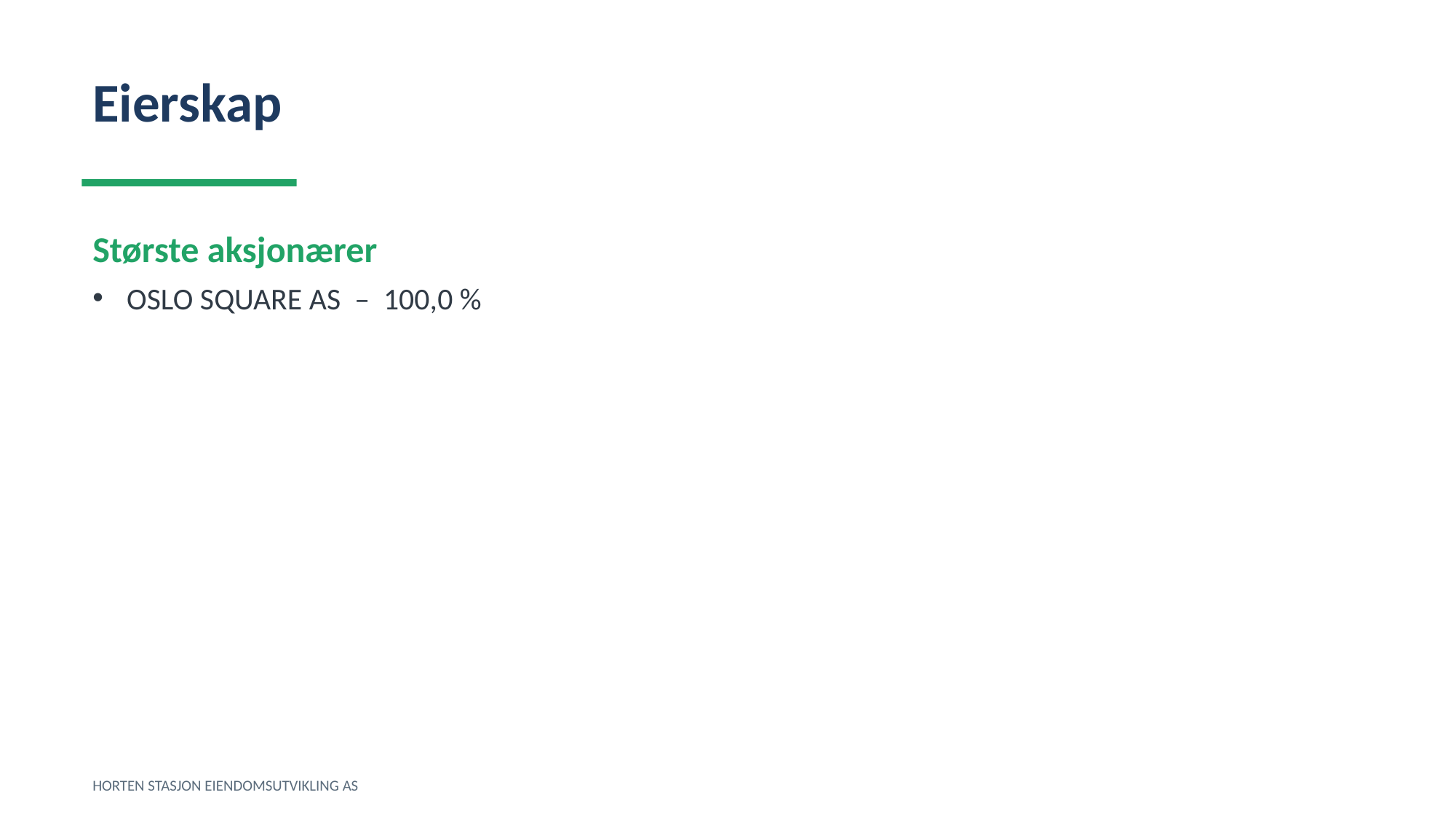

Eierskap

Største aksjonærer
OSLO SQUARE AS  –  100,0 %
HORTEN STASJON EIENDOMSUTVIKLING AS